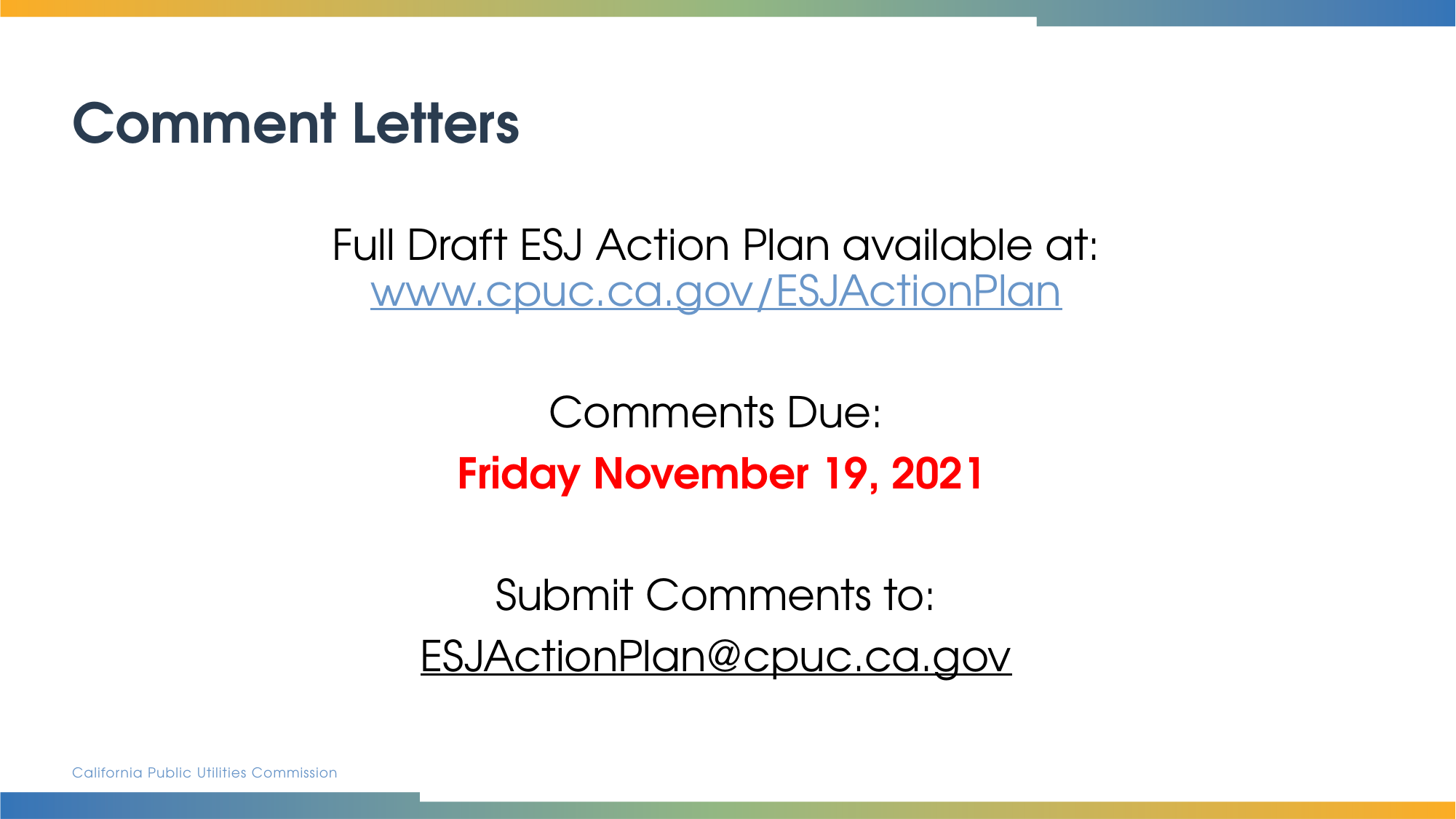

# Comment Letters
Full Draft ESJ Action Plan available at: www.cpuc.ca.gov/ESJActionPlan

Comments Due:
Friday November 19, 2021

Submit Comments to:
ESJActionPlan@cpuc.ca.gov